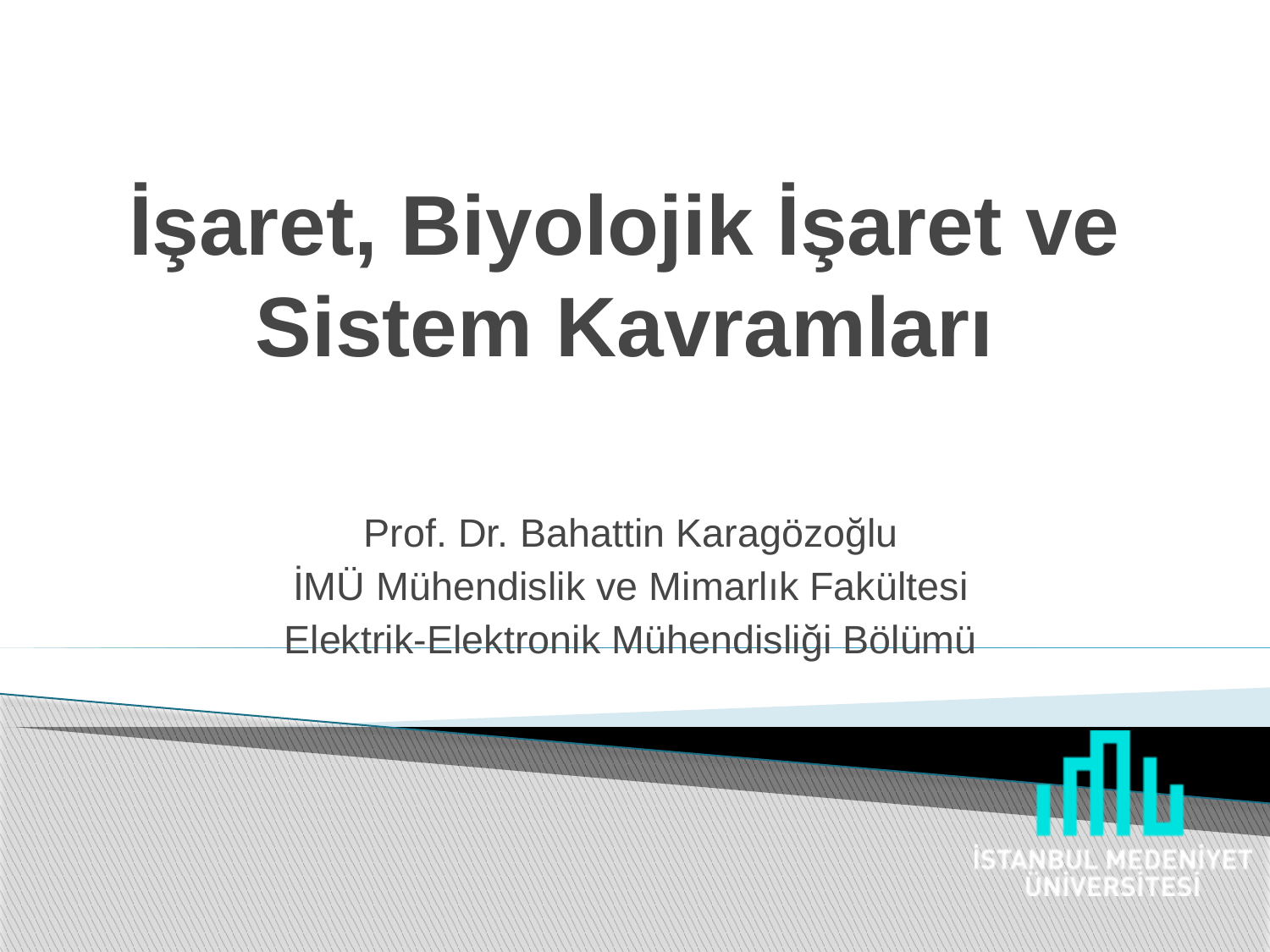

# İşaret, Biyolojik İşaret ve Sistem Kavramları
Prof. Dr. Bahattin Karagözoğlu
İMÜ Mühendislik ve Mimarlık Fakültesi
Elektrik-Elektronik Mühendisliği Bölümü